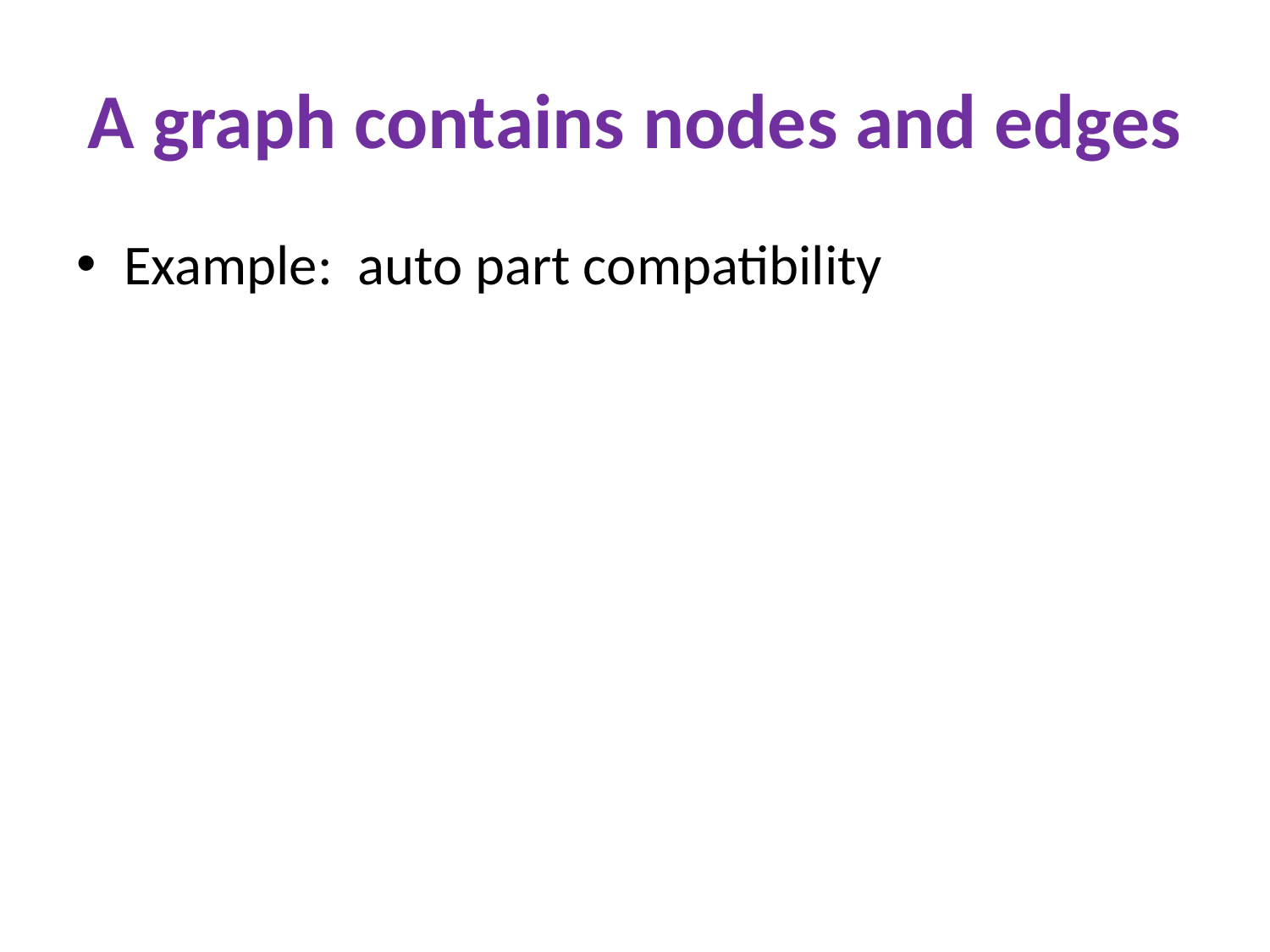

# A graph contains nodes and edges
Example:  auto part compatibility